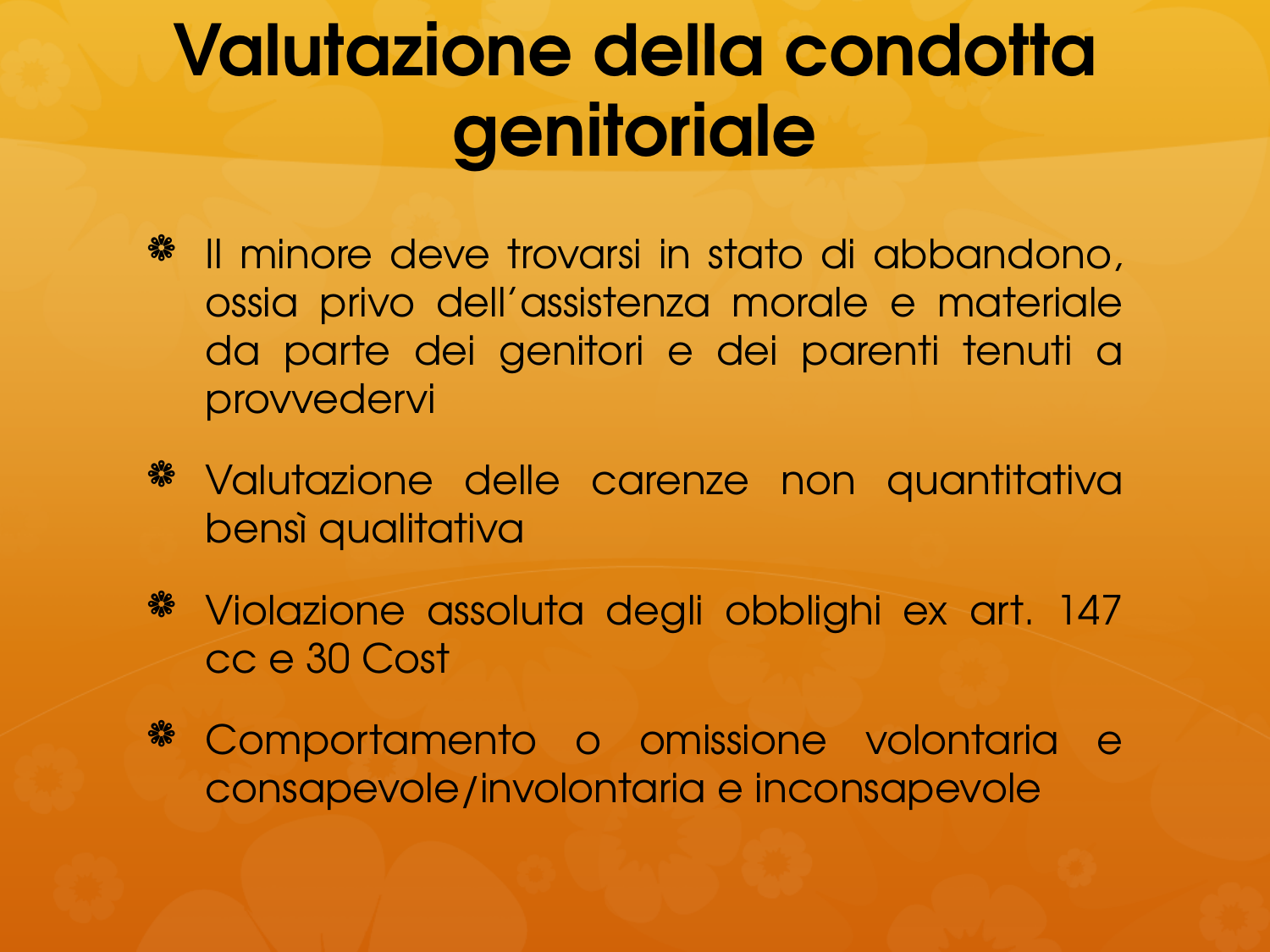

# Valutazione della condotta genitoriale
Il minore deve trovarsi in stato di abbandono, ossia privo dell’assistenza morale e materiale da parte dei genitori e dei parenti tenuti a provvedervi
Valutazione delle carenze non quantitativa bensì qualitativa
Violazione assoluta degli obblighi ex art. 147 cc e 30 Cost
Comportamento o omissione volontaria e consapevole/involontaria e inconsapevole